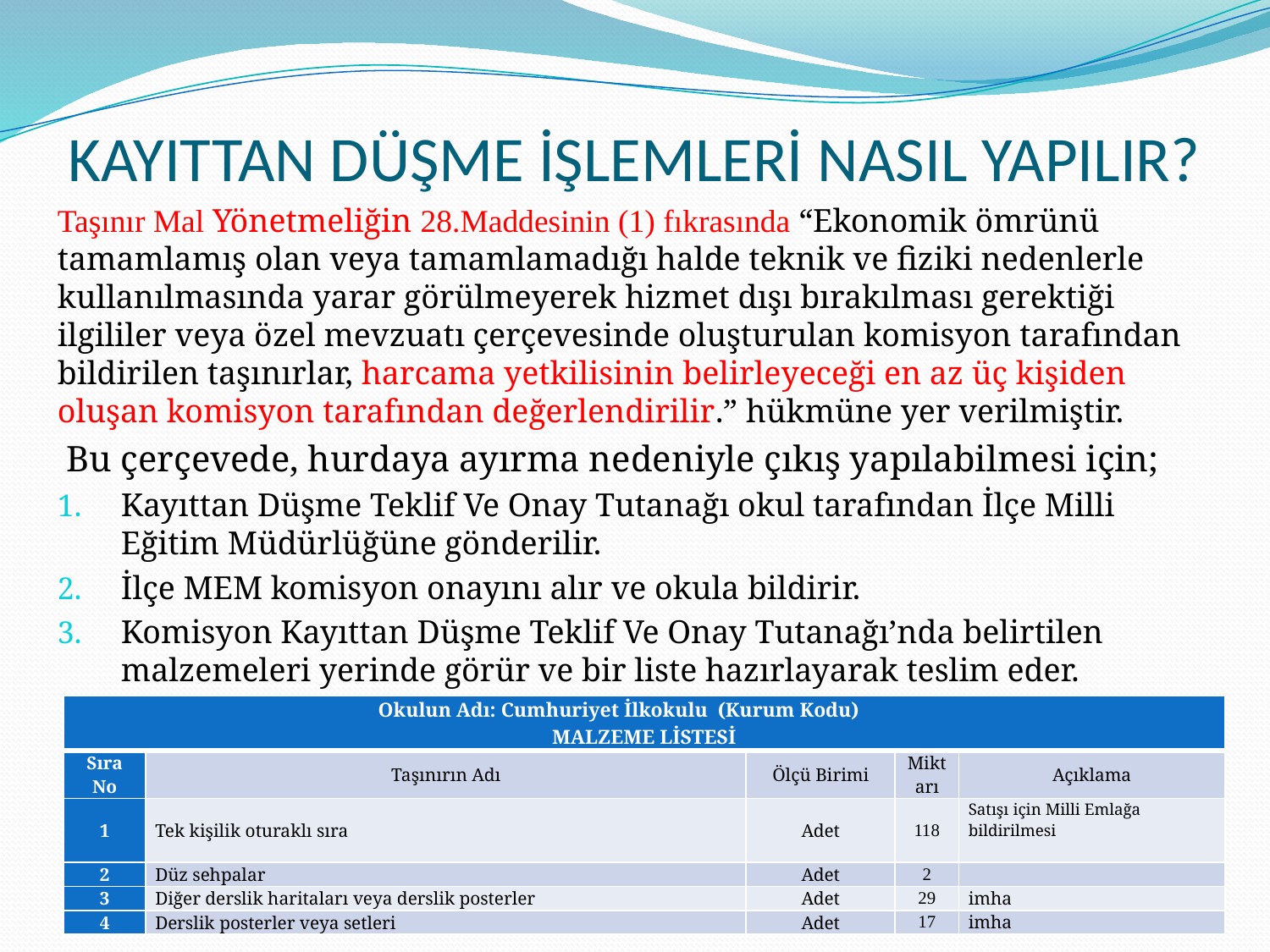

# KAYITTAN DÜŞME İŞLEMLERİ NASIL YAPILIR?
Taşınır Mal Yönetmeliğin 28.Maddesinin (1) fıkrasında “Ekonomik ömrünü tamamlamış olan veya tamamlamadığı halde teknik ve fiziki nedenlerle kullanılmasında yarar görülmeyerek hizmet dışı bırakılması gerektiği ilgililer veya özel mevzuatı çerçevesinde oluşturulan komisyon tarafından bildirilen taşınırlar, harcama yetkilisinin belirleyeceği en az üç kişiden oluşan komisyon tarafından değerlendirilir.” hükmüne yer verilmiştir.
 Bu çerçevede, hurdaya ayırma nedeniyle çıkış yapılabilmesi için;
Kayıttan Düşme Teklif Ve Onay Tutanağı okul tarafından İlçe Milli Eğitim Müdürlüğüne gönderilir.
İlçe MEM komisyon onayını alır ve okula bildirir.
Komisyon Kayıttan Düşme Teklif Ve Onay Tutanağı’nda belirtilen malzemeleri yerinde görür ve bir liste hazırlayarak teslim eder.
| Okulun Adı: Cumhuriyet İlkokulu (Kurum Kodu) MALZEME LİSTESİ |  |  |  |  |
| --- | --- | --- | --- | --- |
| Sıra No | Taşınırın Adı | Ölçü Birimi | Miktarı | Açıklama |
| 1 | Tek kişilik oturaklı sıra | Adet | 118 | Satışı için Milli Emlağa bildirilmesi |
| 2 | Düz sehpalar | Adet | 2 |  |
| 3 | Diğer derslik haritaları veya derslik posterler | Adet | 29 | imha |
| 4 | Derslik posterler veya setleri | Adet | 17 | imha |
28